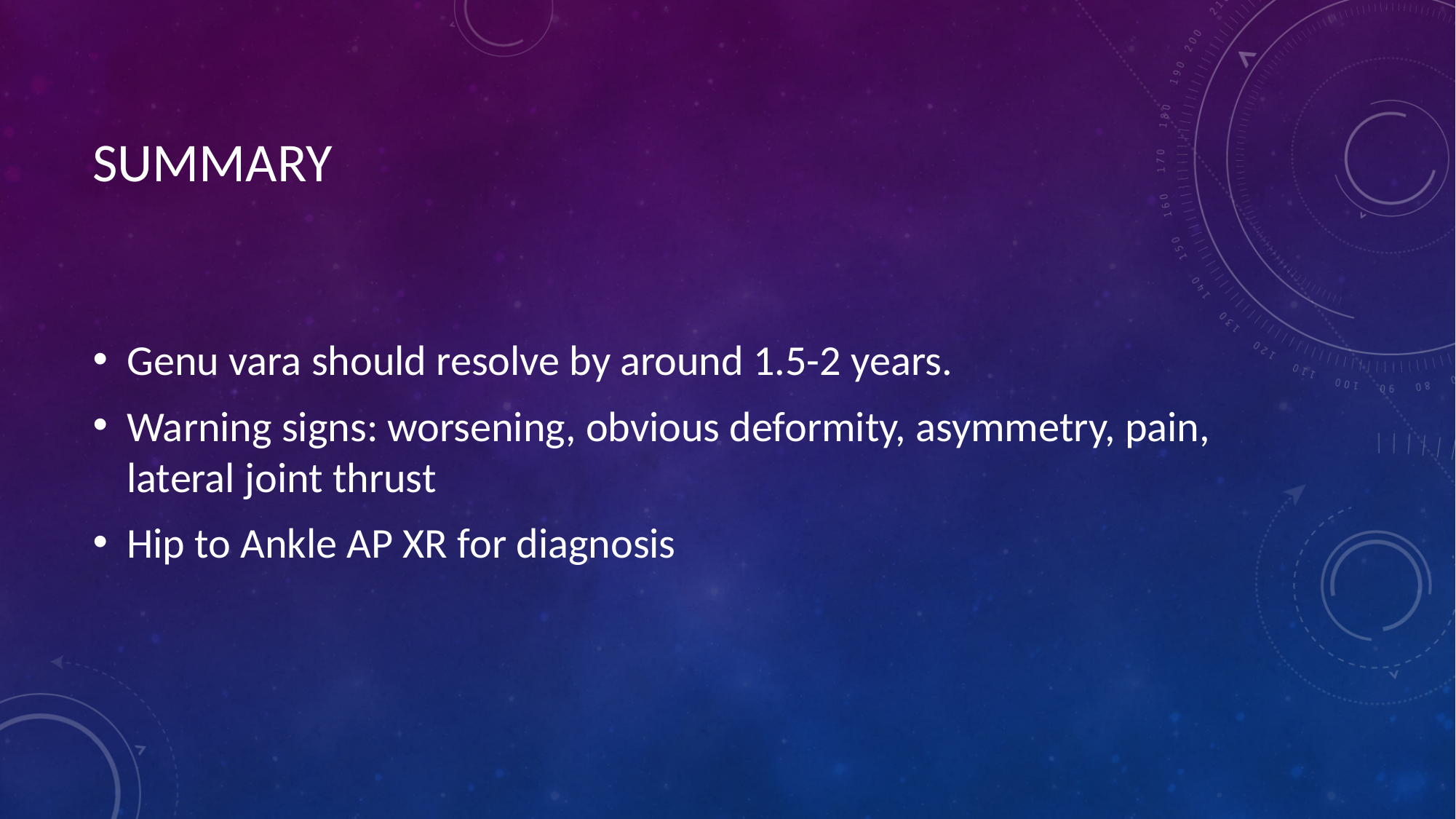

# Summary
Genu vara should resolve by around 1.5-2 years.
Warning signs: worsening, obvious deformity, asymmetry, pain, lateral joint thrust
Hip to Ankle AP XR for diagnosis